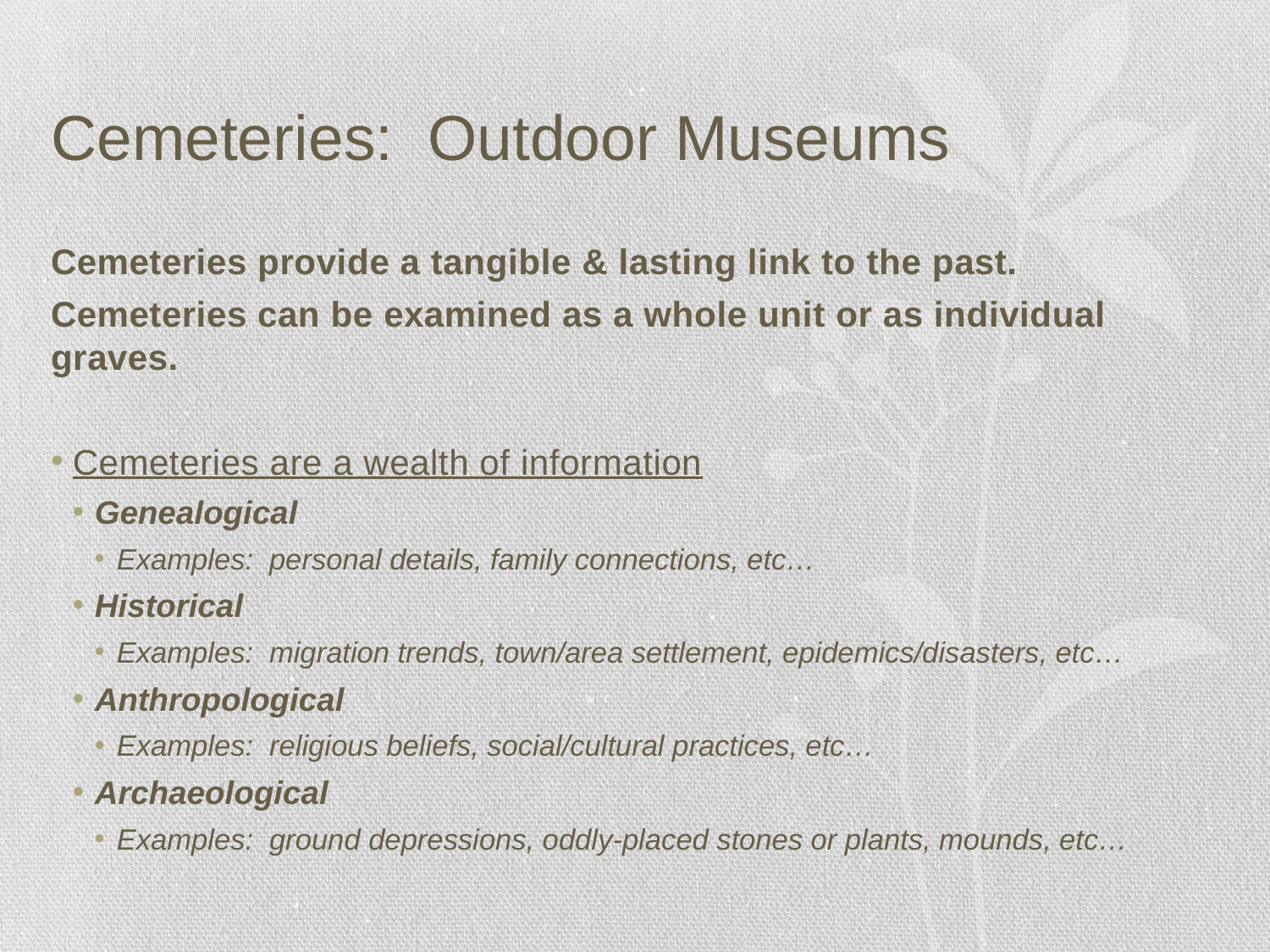

# Cemeteries:  Outdoor Museums

Cemeteries provide a tangible & lasting link to the past.
Cemeteries can be examined as a whole unit or as individual graves.

Cemeteries are a wealth of information
Genealogical
Examples:  personal details, family connections, etc…
Historical
Examples:  migration trends, town/area settlement, epidemics/disasters, etc…
Anthropological
Examples:  religious beliefs, social/cultural practices, etc…
Archaeological
Examples:  ground depressions, oddly-placed stones or plants, mounds, etc…